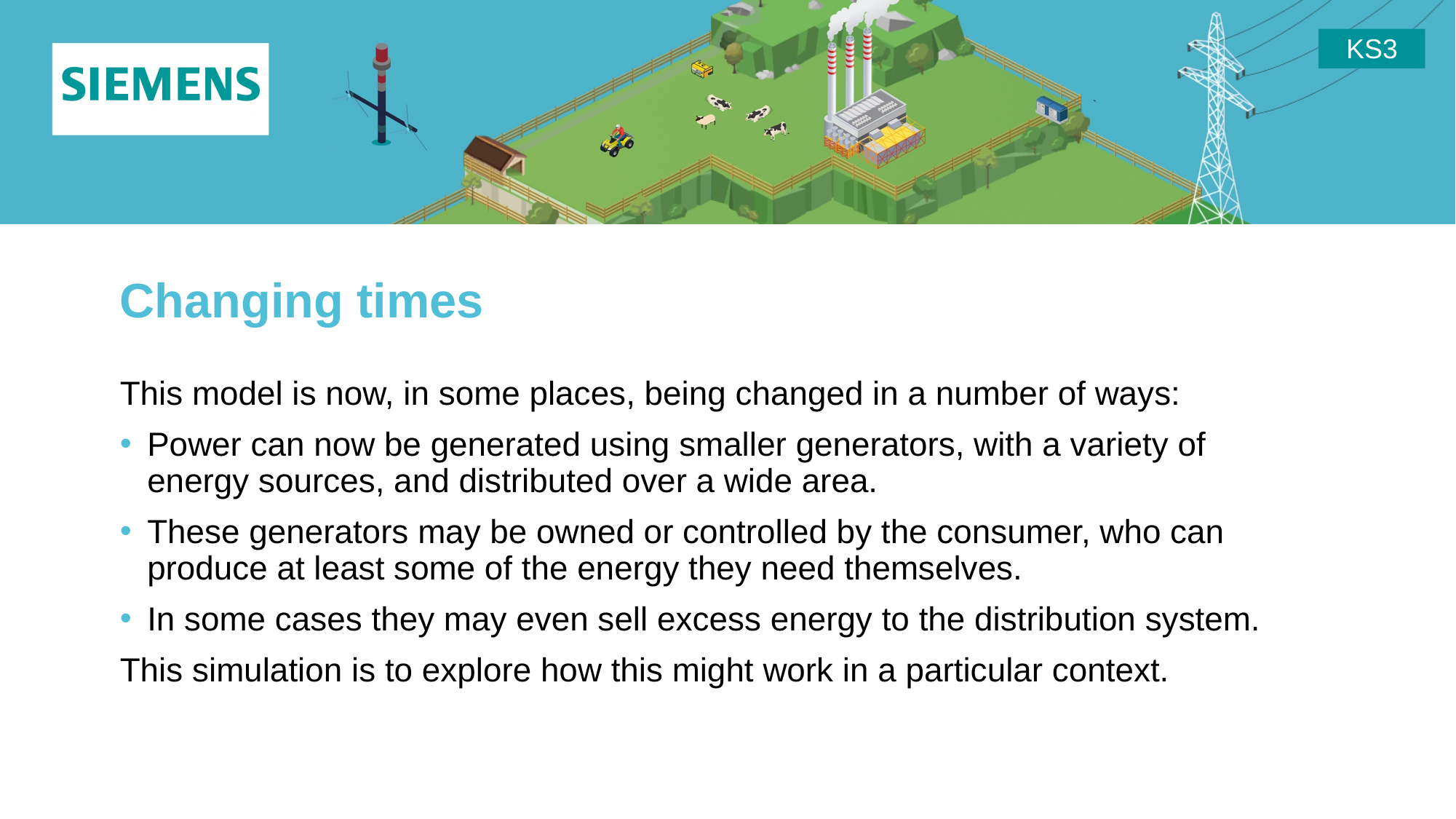

Changing times
This model is now, in some places, being changed in a number of ways:
Power can now be generated using smaller generators, with a variety of
energy sources, and distributed over a wide area.
These generators may be owned or controlled by the consumer, who can produce at least some of the energy they need themselves.
In some cases they may even sell excess energy to the distribution system.
This simulation is to explore how this might work in a particular context.